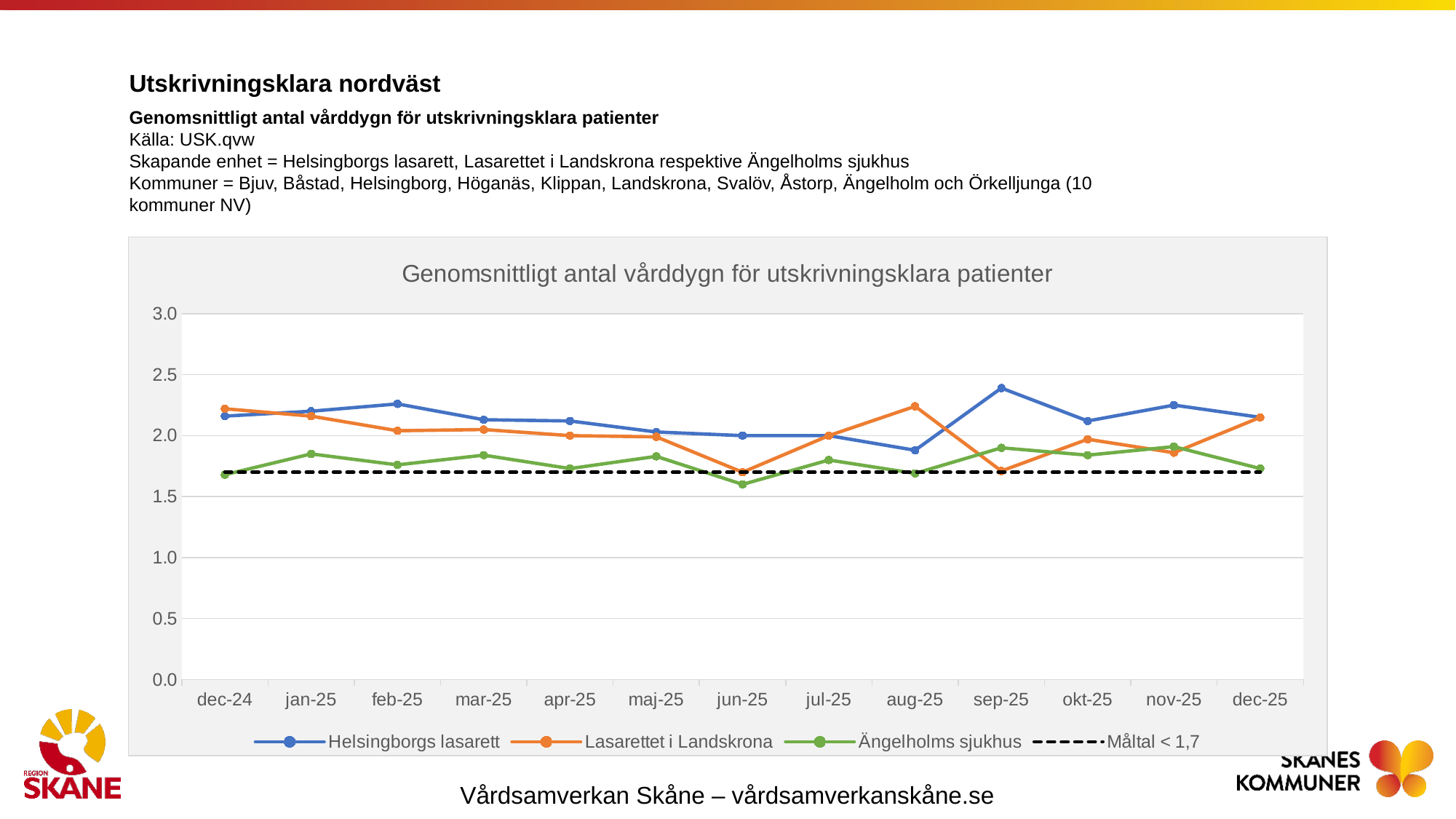

Utskrivningsklara nordväst
Genomsnittligt antal vårddygn för utskrivningsklara patienter
Källa: USK.qvw
Skapande enhet = Helsingborgs lasarett, Lasarettet i Landskrona respektive Ängelholms sjukhus
Kommuner = Bjuv, Båstad, Helsingborg, Höganäs, Klippan, Landskrona, Svalöv, Åstorp, Ängelholm och Örkelljunga (10 kommuner NV)

### Chart: Genomsnittligt antal vårddygn för utskrivningsklara patienter

| Category | Helsingborgs lasarett | Lasarettet i Landskrona | Ängelholms sjukhus | Måltal < 1,7 |
|---|---|---|---|---|
| 45627 | 2.16 | 2.22 | 1.68 | 1.7 |
| 45658 | 2.2 | 2.16 | 1.85 | 1.7 |
| 45689 | 2.26 | 2.04 | 1.76 | 1.7 |
| 45717 | 2.13 | 2.05 | 1.84 | 1.7 |
| 45772 | 2.12 | 2.0 | 1.73 | 1.7 |
| 45802 | 2.03 | 1.99 | 1.83 | 1.7 |
| 45833 | 2.0 | 1.7 | 1.6 | 1.7 |
| 45863 | 2.0 | 2.0 | 1.8 | 1.7 |
| 45894 | 1.88 | 2.24 | 1.69 | 1.7 |
| 45925 | 2.39 | 1.71 | 1.9 | 1.7 |
| 45955 | 2.12 | 1.97 | 1.84 | 1.7 |
| 45986 | 2.25 | 1.86 | 1.91 | 1.7 |
| 46016 | 2.15 | 2.15 | 1.73 | 1.7 |